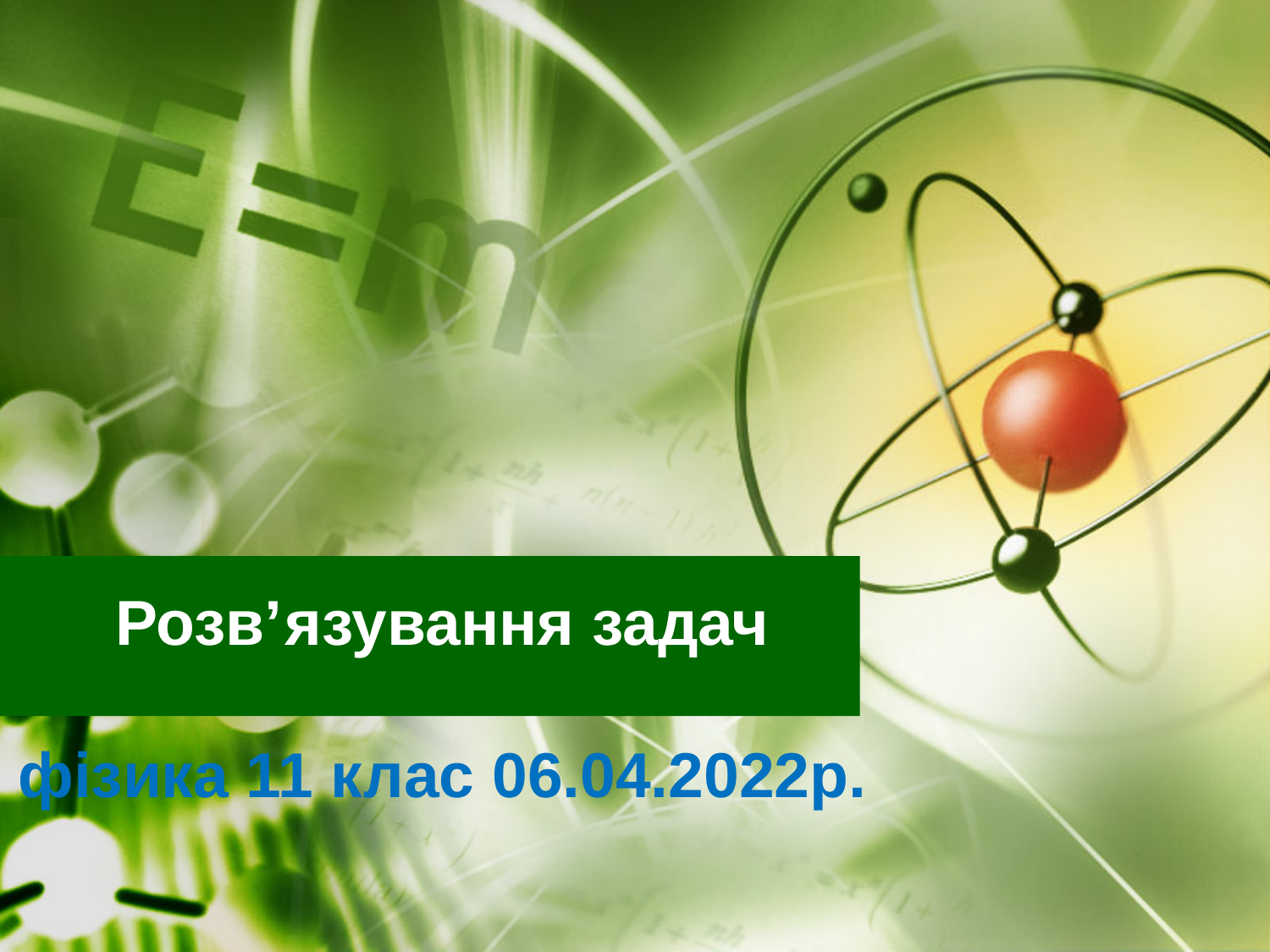

# Розв’язування задач фізика 11 клас 06.04.2022р.